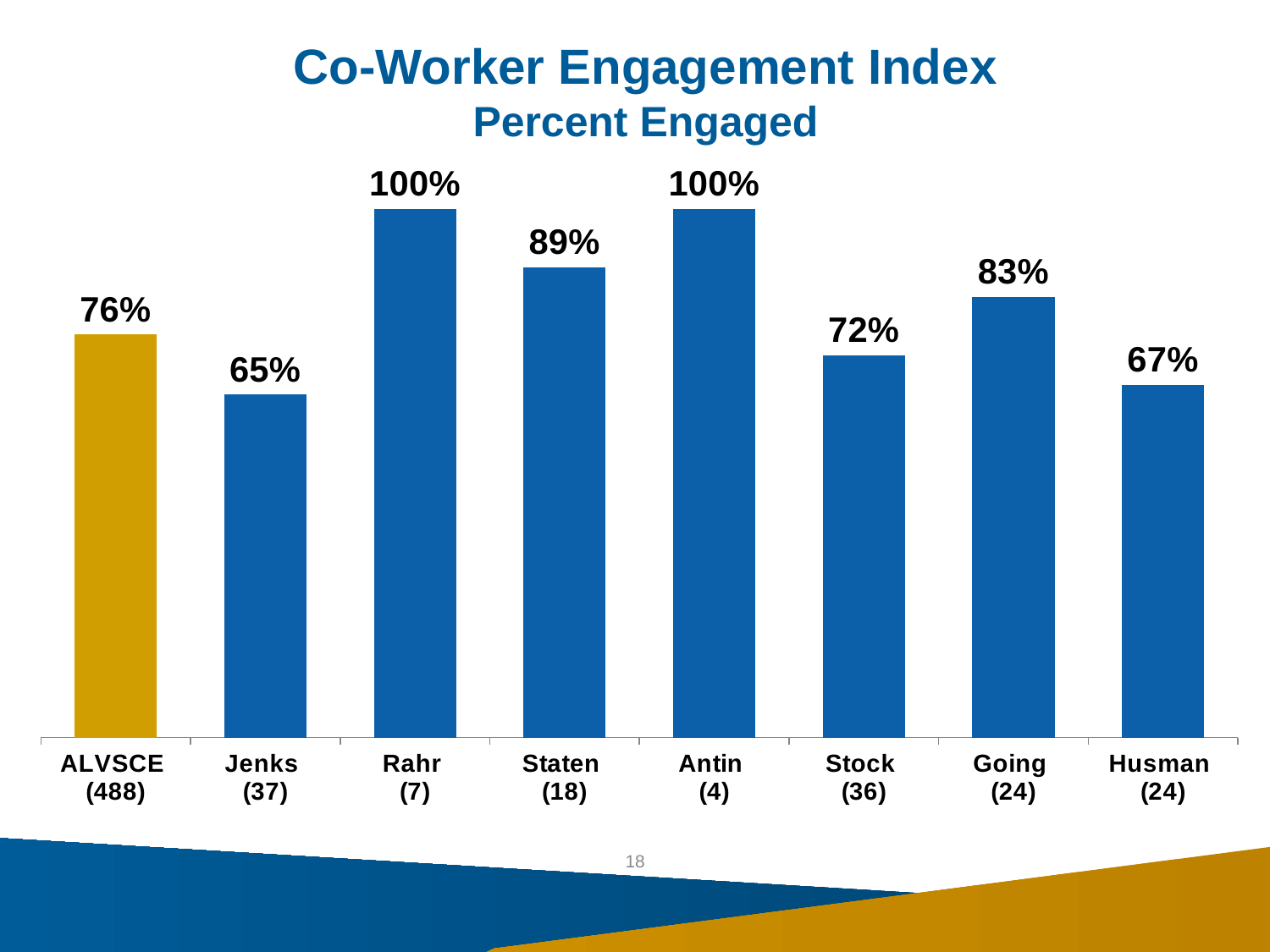

# Co-Worker Engagement Index Percent Engaged

### Chart

| Category | CEI |
|---|---|
| ALVSCE
(488) | 0.7622950819672131 |
| Jenks
(37) | 0.6486486486486487 |
| Rahr
(7) | 1.0 |
| Staten
(18) | 0.8888888888888888 |
| Antin
(4) | 1.0 |
| Stock
(36) | 0.7222222222222222 |
| Going
(24) | 0.8333333333333334 |
| Husman
(24) | 0.6666666666666666 |
18